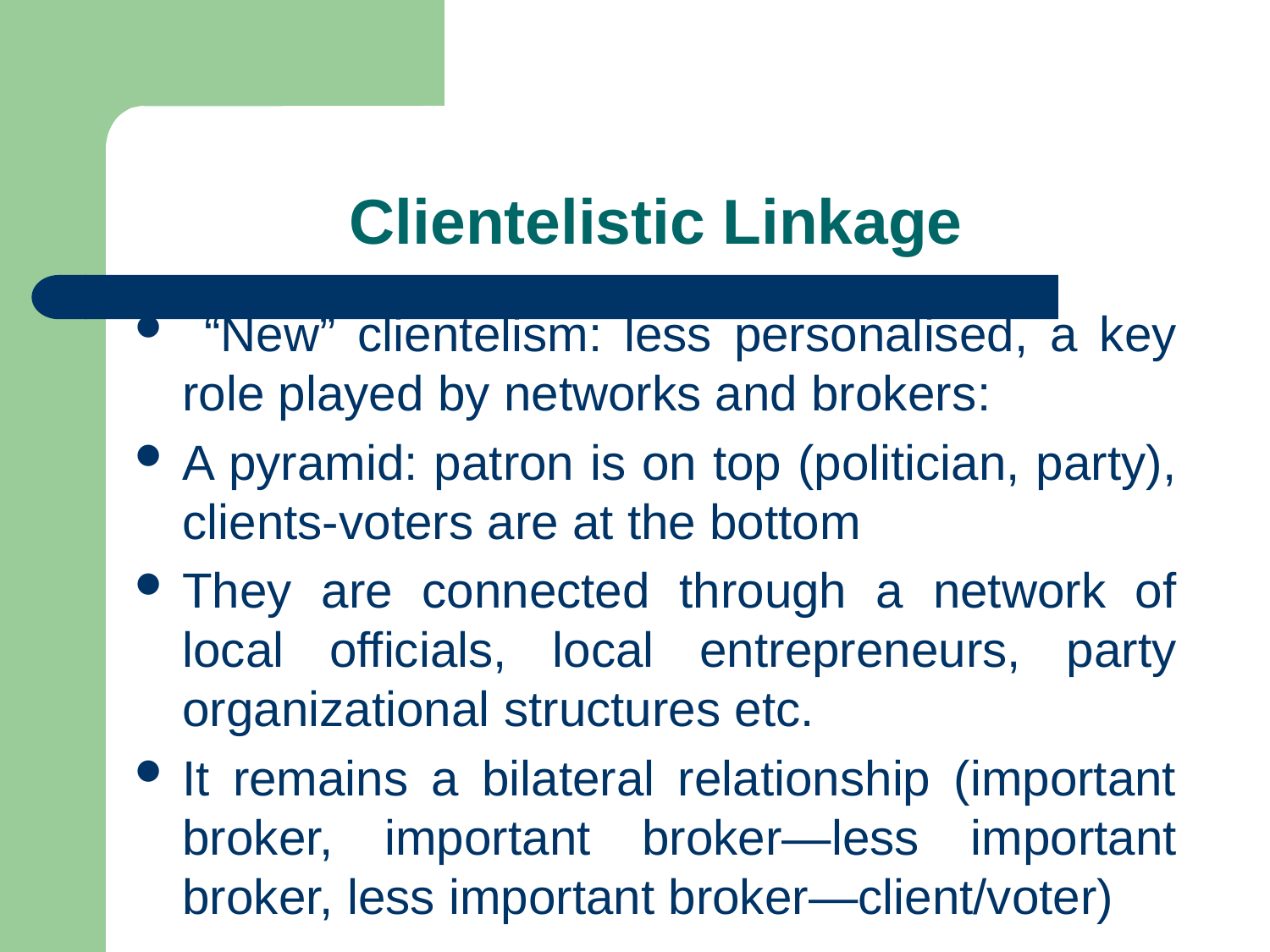

# Clientelistic Linkage
 “New” clientelism: less personalised, a key role played by networks and brokers:
A pyramid: patron is on top (politician, party), clients-voters are at the bottom
They are connected through a network of local officials, local entrepreneurs, party organizational structures etc.
It remains a bilateral relationship (important broker, important broker—less important broker, less important broker—client/voter)